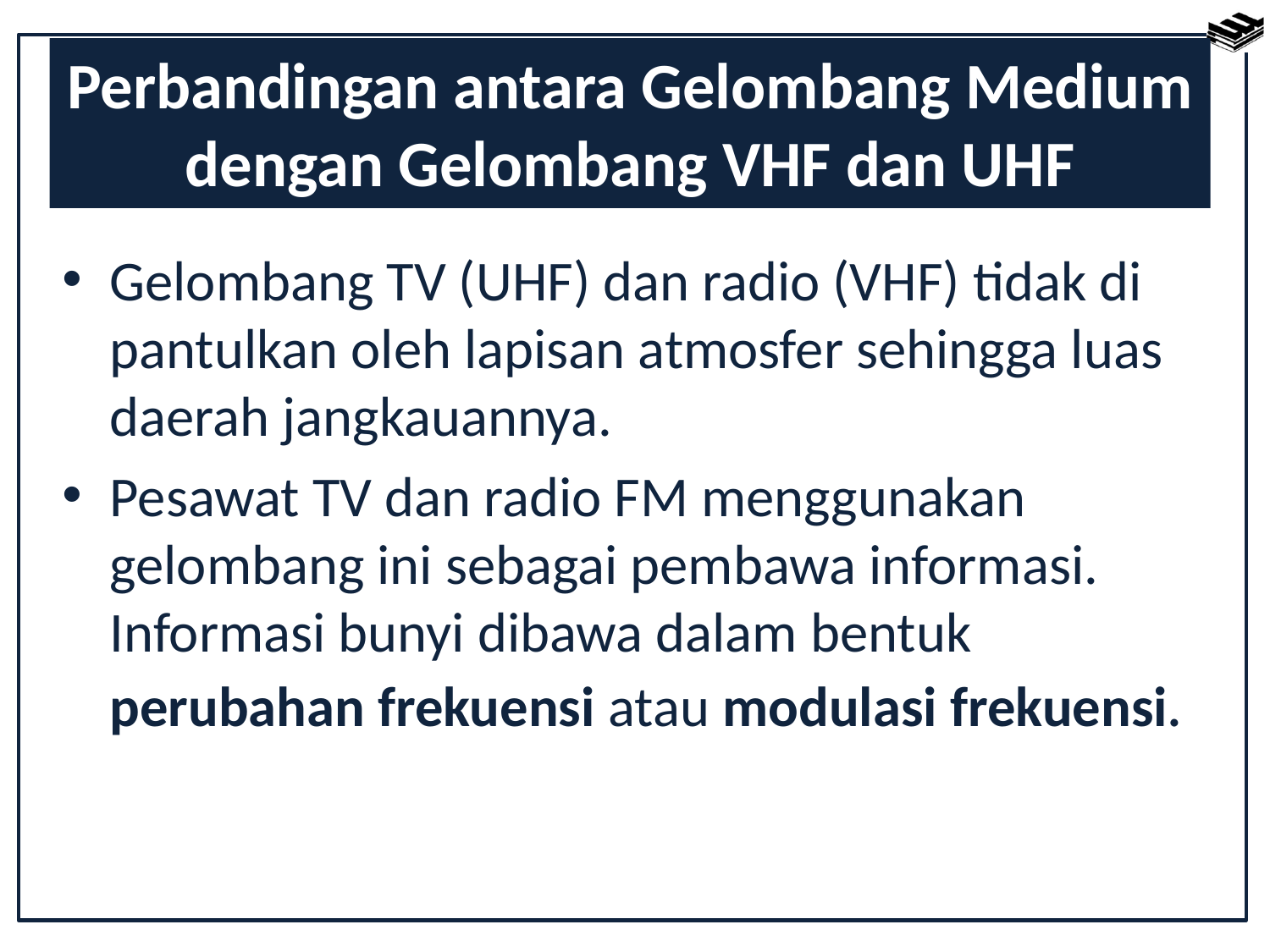

Perbandingan antara Gelombang Medium dengan Gelombang VHF dan UHF
Gelombang TV (UHF) dan radio (VHF) tidak di pantulkan oleh lapisan atmosfer sehingga luas daerah jangkauannya.
Pesawat TV dan radio FM menggunakan gelombang ini sebagai pembawa informasi. Informasi bunyi dibawa dalam bentuk perubahan frekuensi atau modulasi frekuensi.